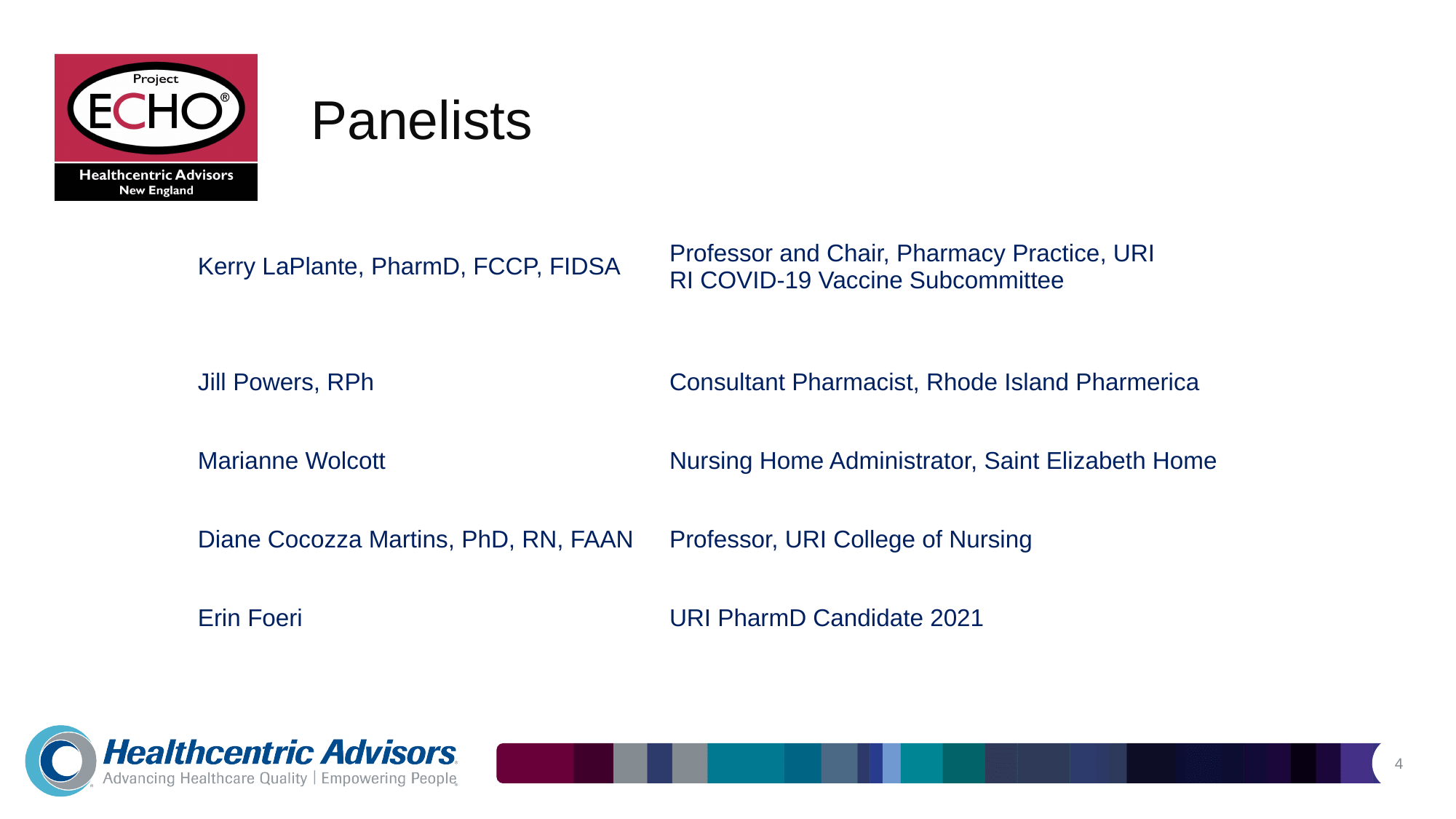

# Panelists

| Kerry LaPlante, PharmD, FCCP, FIDSA | Professor and Chair, Pharmacy Practice, URI RI COVID-19 Vaccine Subcommittee |
| --- | --- |
| Jill Powers, RPh | Consultant Pharmacist, Rhode Island Pharmerica |
| Marianne Wolcott | Nursing Home Administrator, Saint Elizabeth Home |
| Diane Cocozza Martins, PhD, RN, FAAN | Professor, URI College of Nursing |
| Erin Foeri | URI PharmD Candidate 2021 |
4